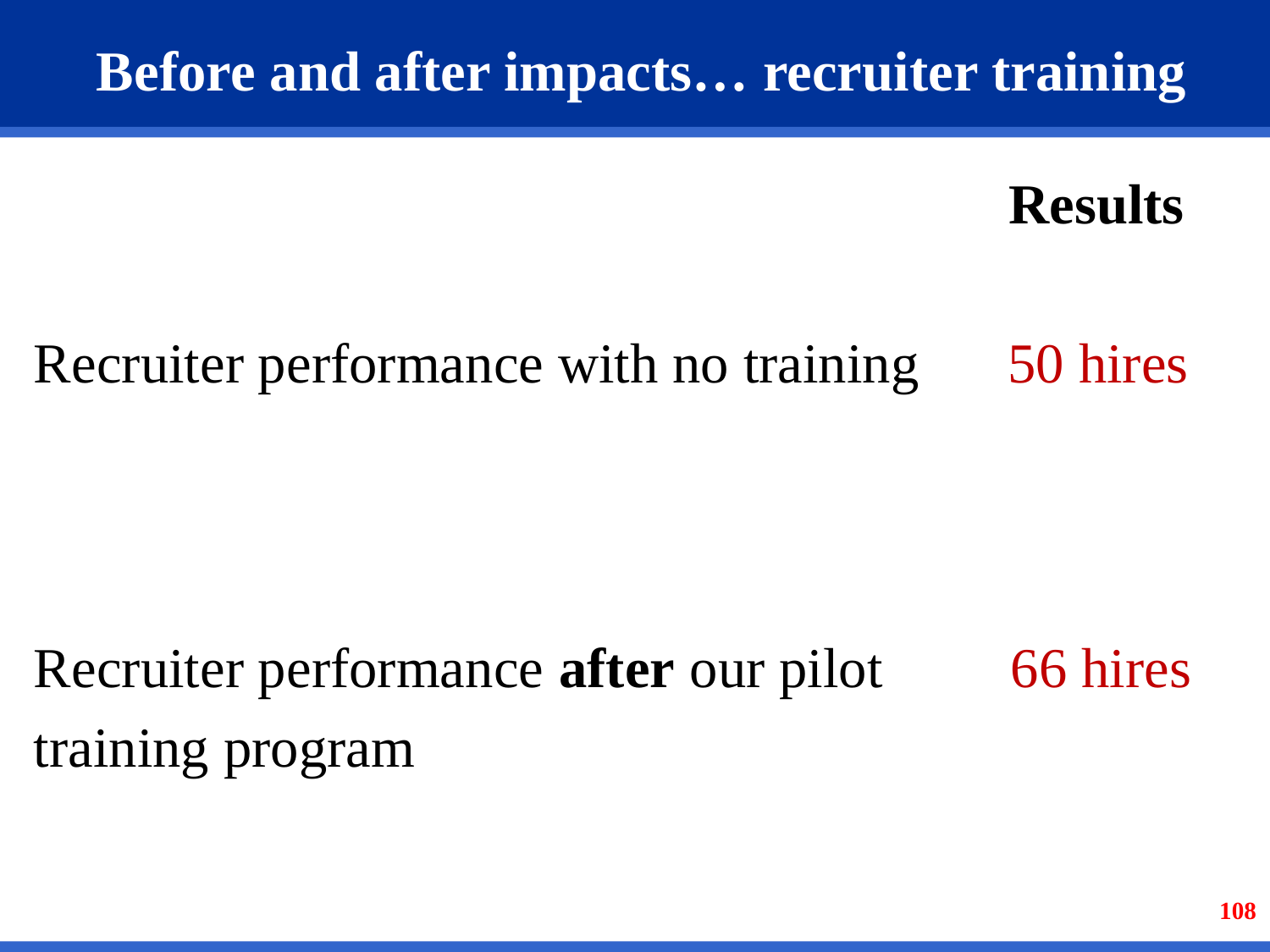

# Before and after impacts… recruiter training
						               Results

Recruiter performance with no training	      50 hires

Recruiter performance after our pilot         66 hires
training program
108